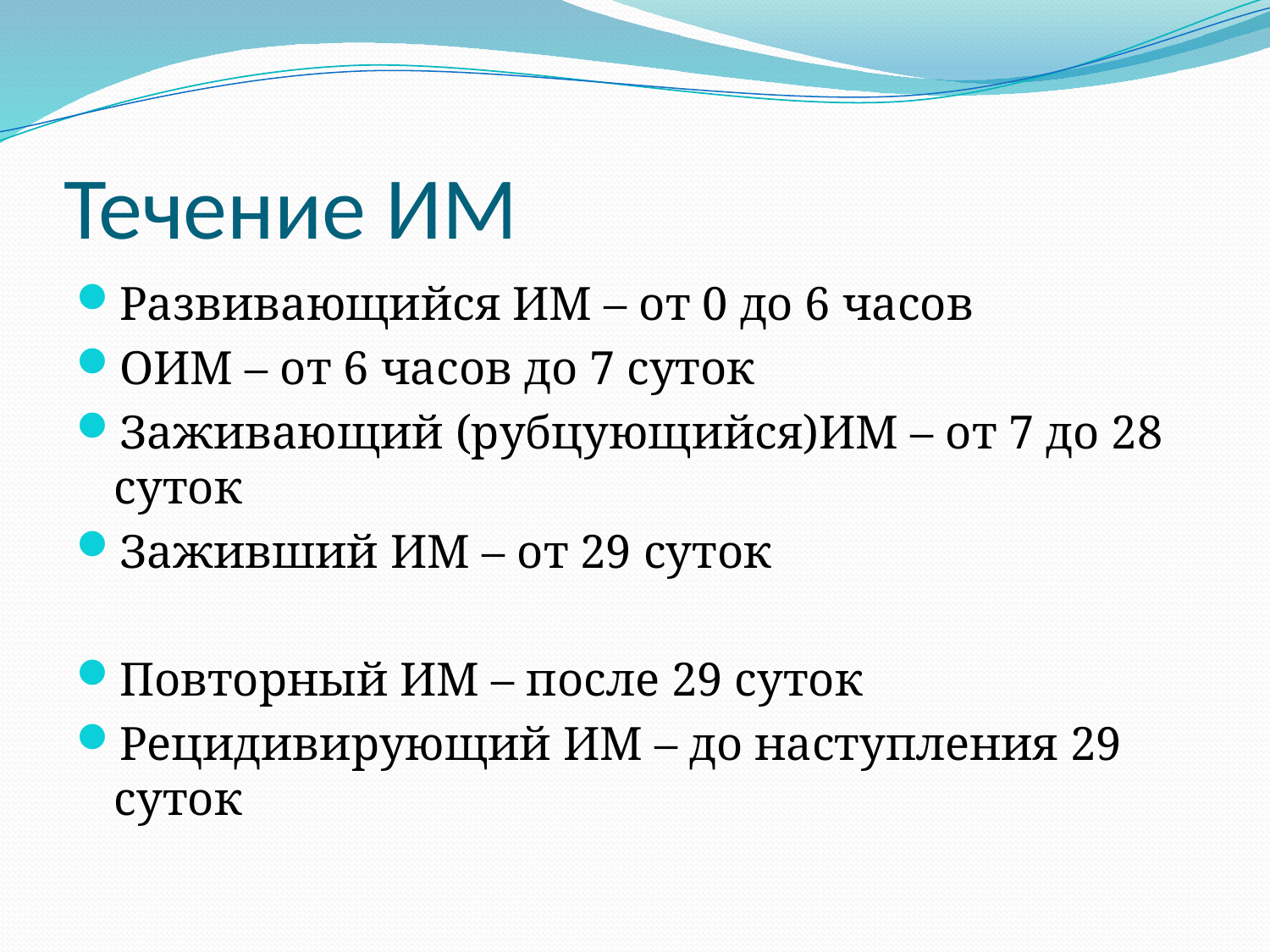

# Течение ИМ
Развивающийся ИМ – от 0 до 6 часов
ОИМ – от 6 часов до 7 суток
Заживающий (рубцующийся)ИМ – от 7 до 28 суток
Заживший ИМ – от 29 суток

Повторный ИМ – после 29 суток
Рецидивирующий ИМ – до наступления 29 суток